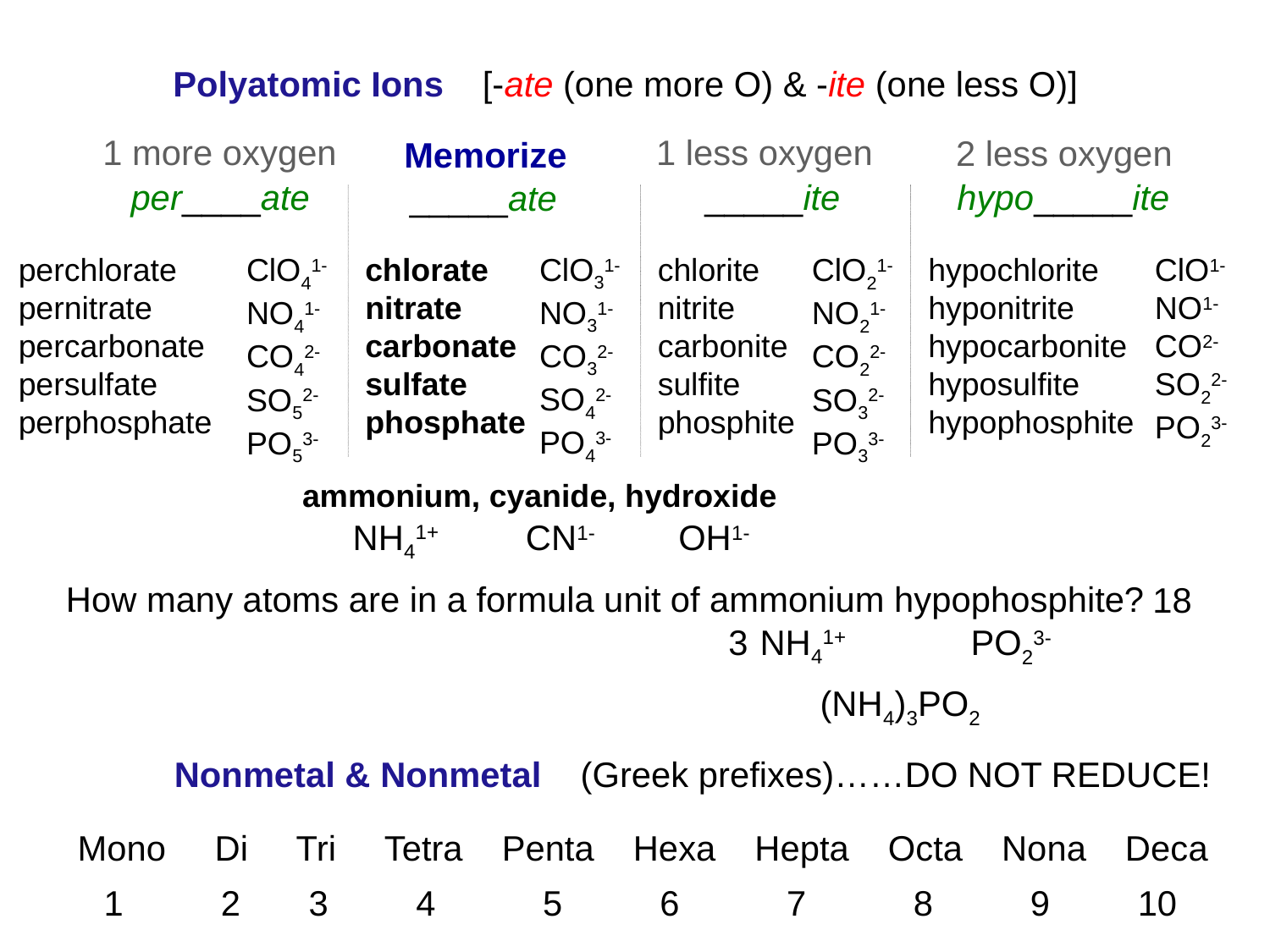

Polyatomic Ions    [-ate (one more O) & -ite (one less O)]
1 more oxygen
1 less oxygen
2 less oxygen
Memorize
per____ate          NORMAL               _____ite            hypo_____ite
_____ate

chlorate
nitrate
carbonate
sulfate
phosphate
perchlorate
pernitrate
percarbonate
persulfate
perphosphate
ClO31-
NO31-
CO32-
SO42-
PO43-
chlorite
nitrite
carbonite
sulfite
phosphite
ClO41-
NO41-
CO42-
SO52-
PO53-
ClO21-
NO21-
CO22-
SO32-
PO33-
hypochlorite
hyponitrite
hypocarbonite
hyposulfite
hypophosphite
ClO1-
NO1-
CO2-
SO22-
PO23-
ammonium, cyanide, hydroxide
NH41+
CN1-
OH1-
How many atoms are in a formula unit of ammonium hypophosphite?
18
NH41+
3
PO23-
(NH4)3PO2

Nonmetal & Nonmetal    (Greek prefixes)……DO NOT REDUCE!
Mono     Di     Tri     Tetra    Penta    Hexa    Hepta    Octa    Nona    Deca
1          2       3         4           5          6           7           8          9         10